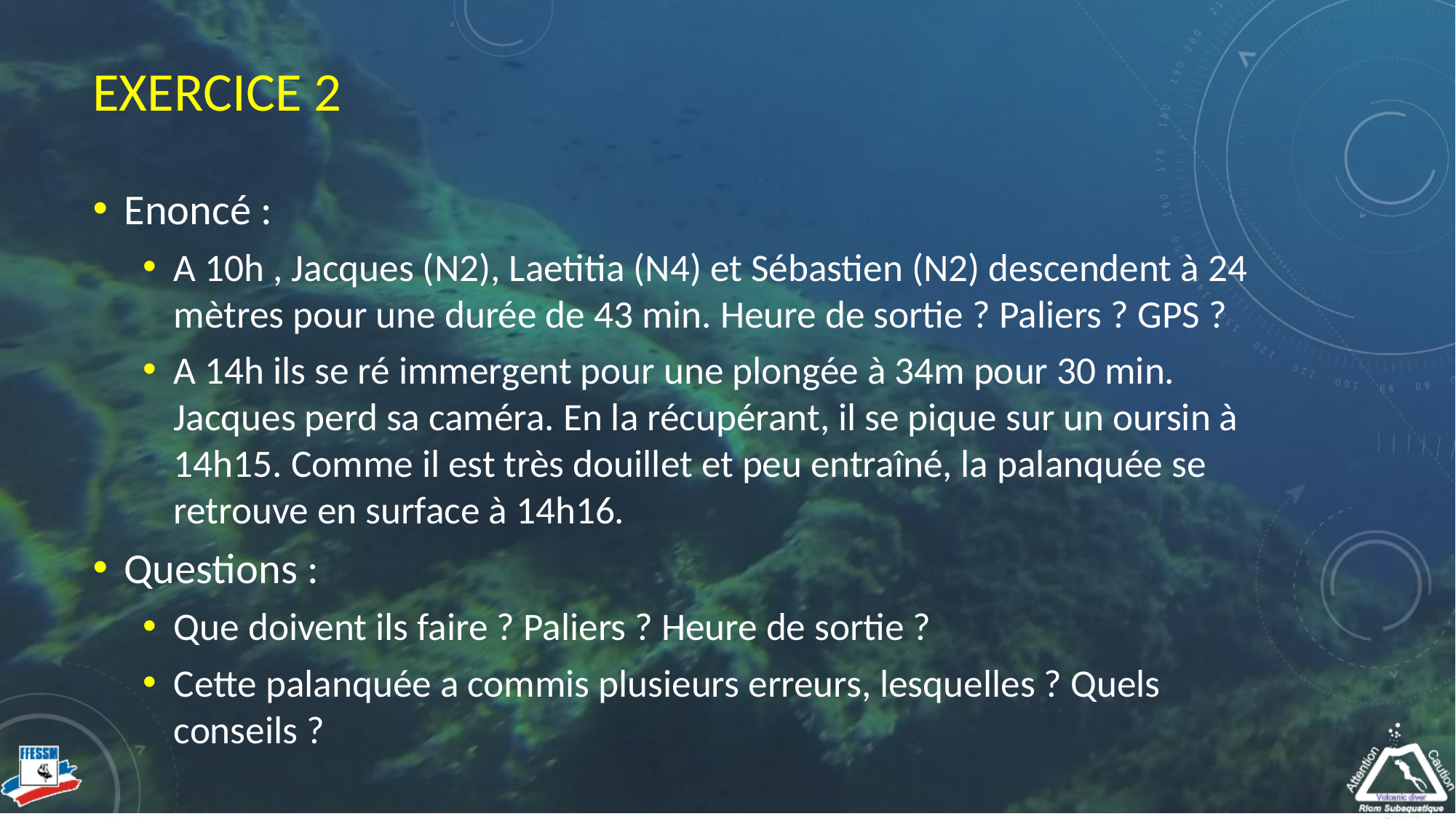

# Exercice 2
Enoncé :
A 10h , Jacques (N2), Laetitia (N4) et Sébastien (N2) descendent à 24 mètres pour une durée de 43 min. Heure de sortie ? Paliers ? GPS ?
A 14h ils se ré immergent pour une plongée à 34m pour 30 min. Jacques perd sa caméra. En la récupérant, il se pique sur un oursin à 14h15. Comme il est très douillet et peu entraîné, la palanquée se retrouve en surface à 14h16.
Questions :
Que doivent ils faire ? Paliers ? Heure de sortie ?
Cette palanquée a commis plusieurs erreurs, lesquelles ? Quels conseils ?